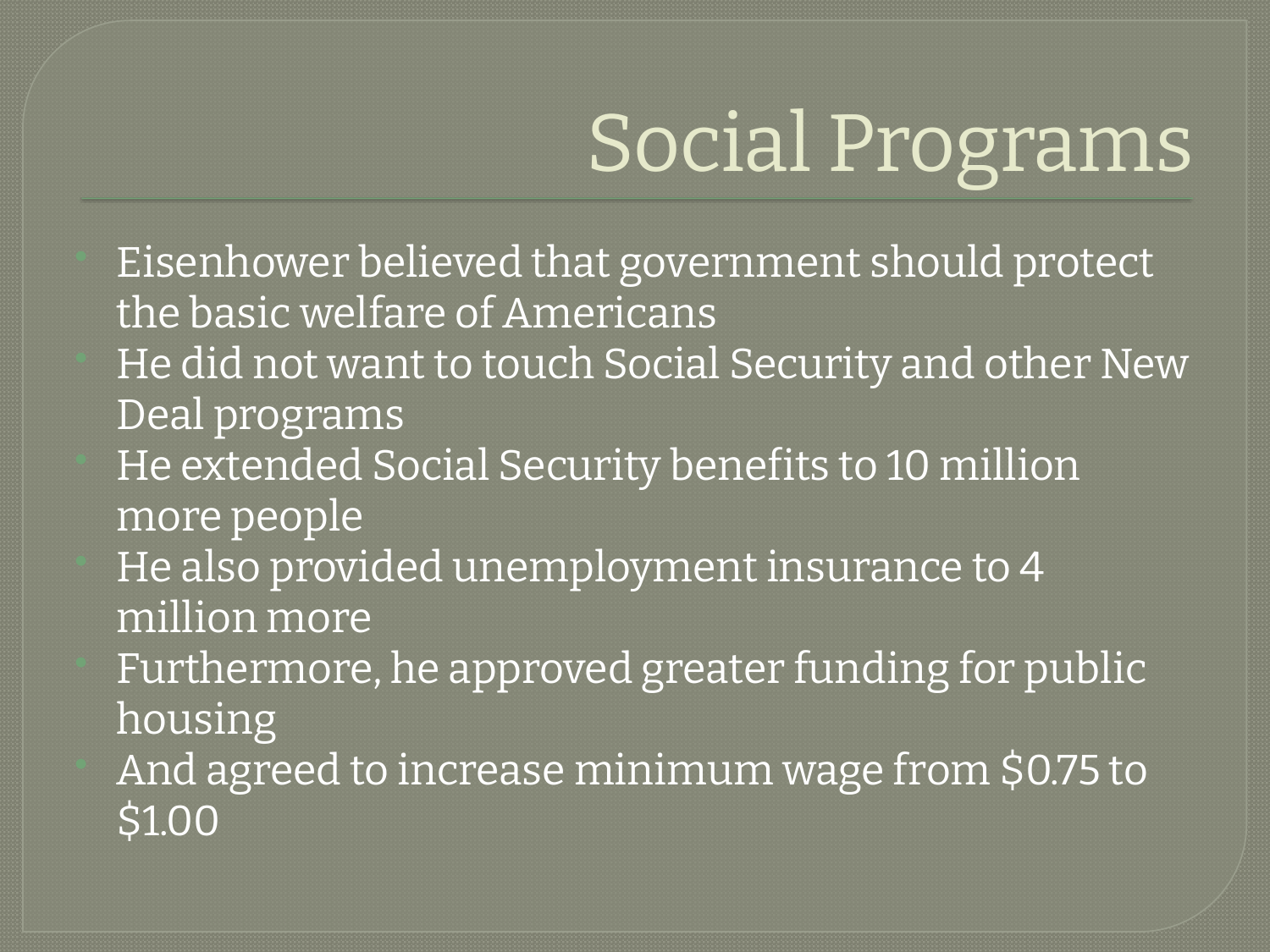

# Social Programs
Eisenhower believed that government should protect the basic welfare of Americans
He did not want to touch Social Security and other New Deal programs
He extended Social Security benefits to 10 million more people
He also provided unemployment insurance to 4 million more
Furthermore, he approved greater funding for public housing
And agreed to increase minimum wage from $0.75 to $1.00